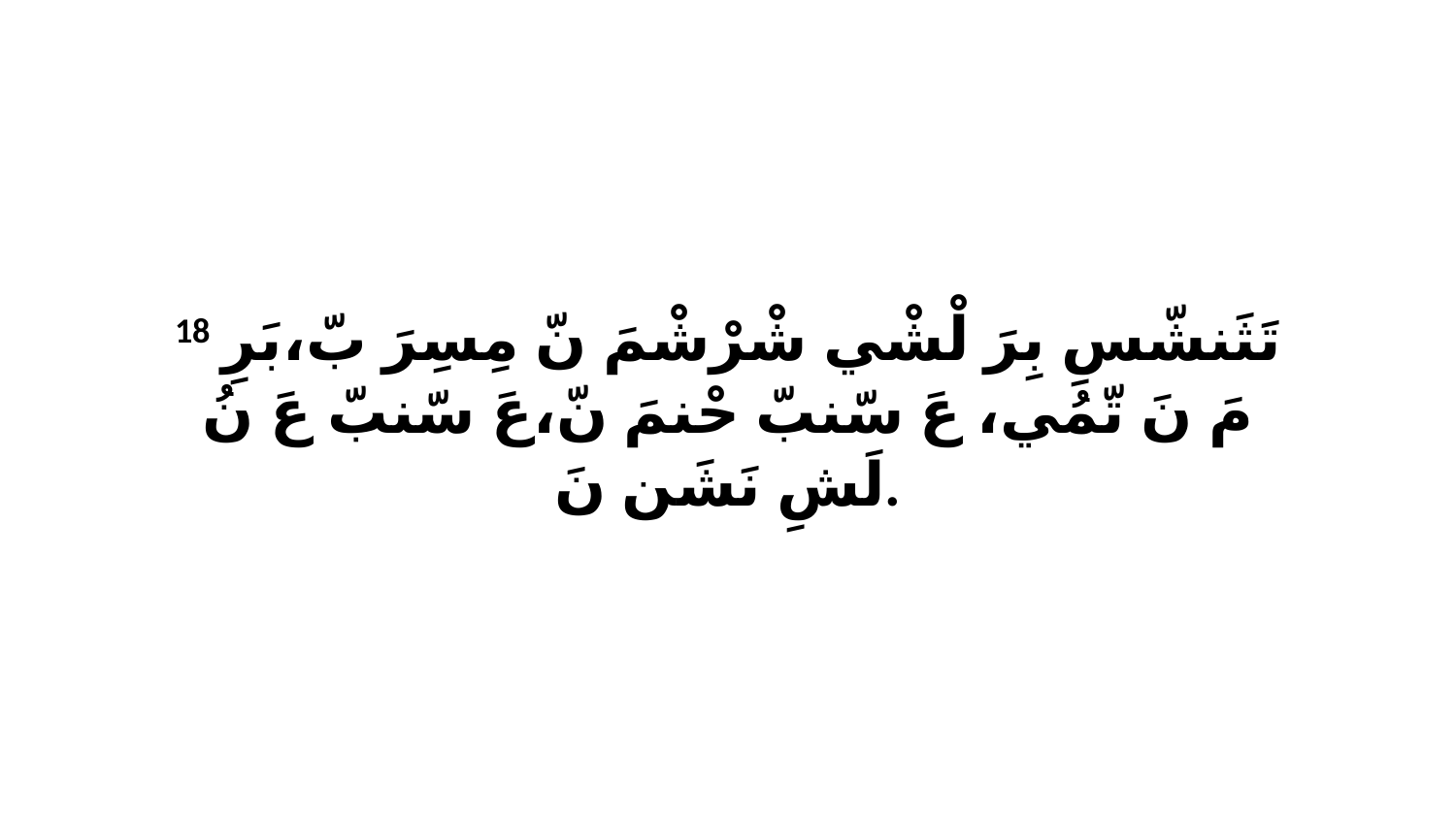

18 تَثَنشّسِ بِرَ لْشْي شْرْشْمَ نّ مِسِرَ بّ،بَرِ مَ نَ تّمُي، عَ سّنبّ حْنمَ نّ،عَ سّنبّ عَ نُ لَشِ نَشَن نَ.